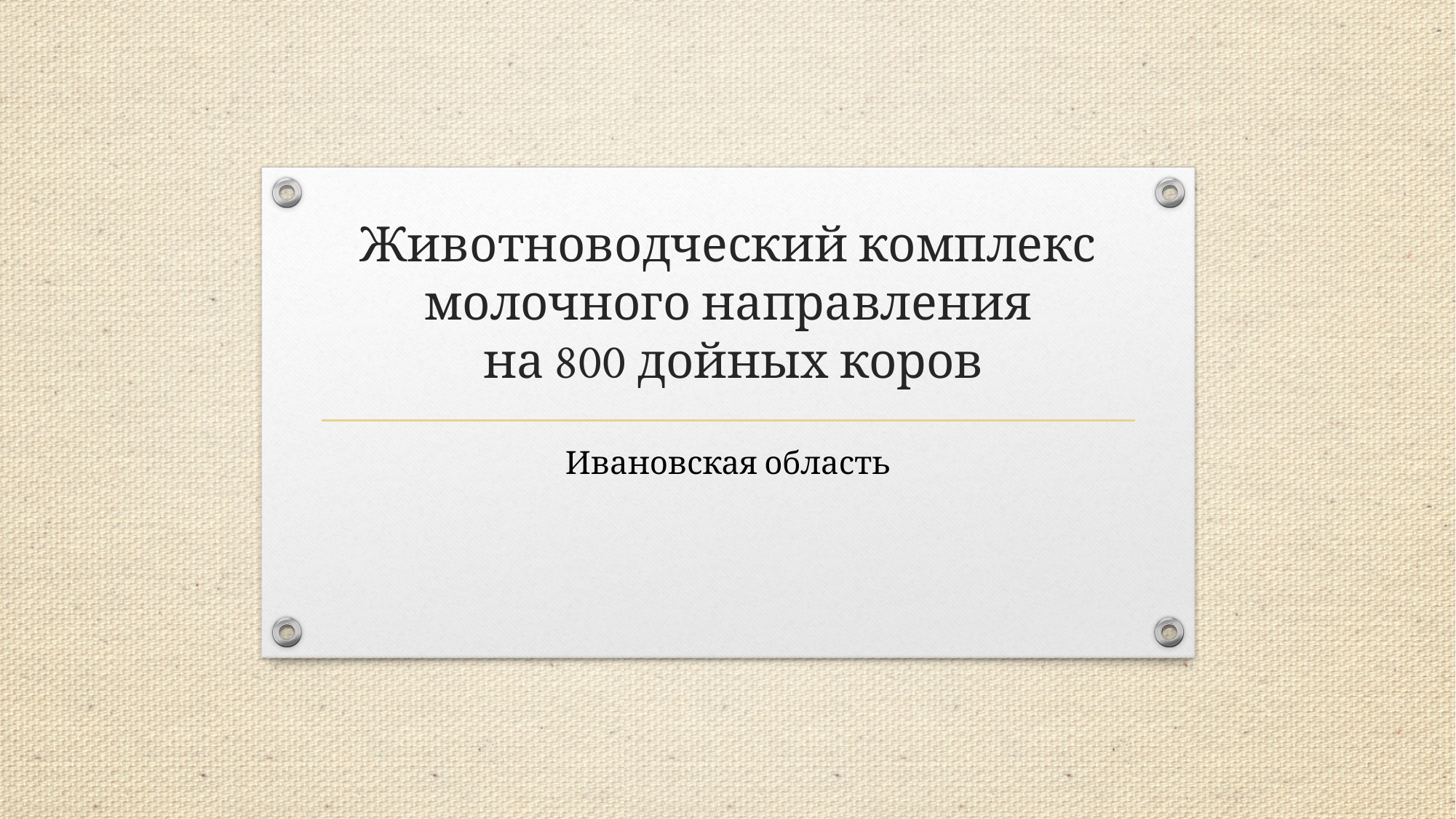

# Животноводческий комплекс молочного направления на 800 дойных коров
Ивановская область